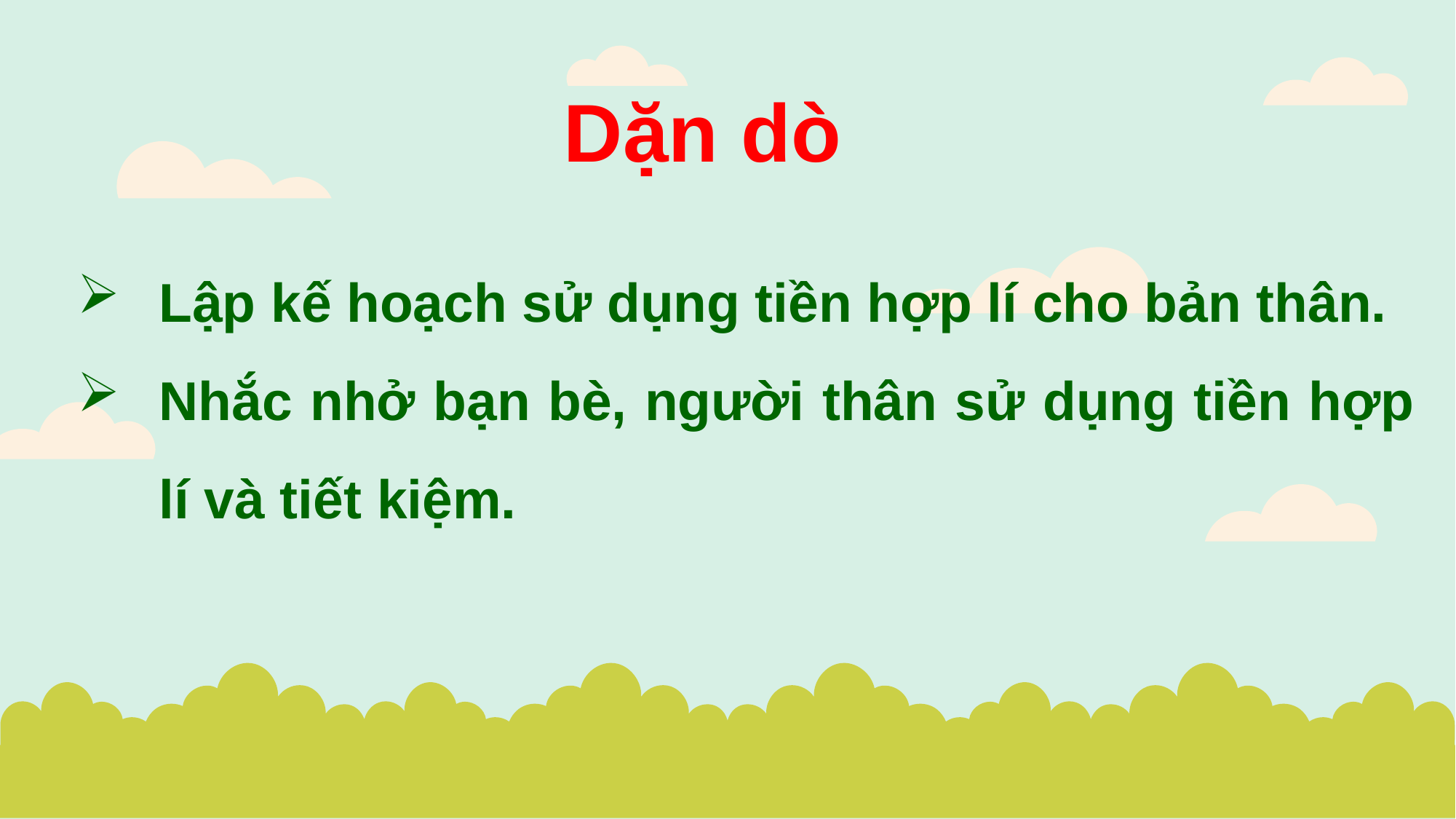

Dặn dò
Lập kế hoạch sử dụng tiền hợp lí cho bản thân.
Nhắc nhở bạn bè, người thân sử dụng tiền hợp lí và tiết kiệm.